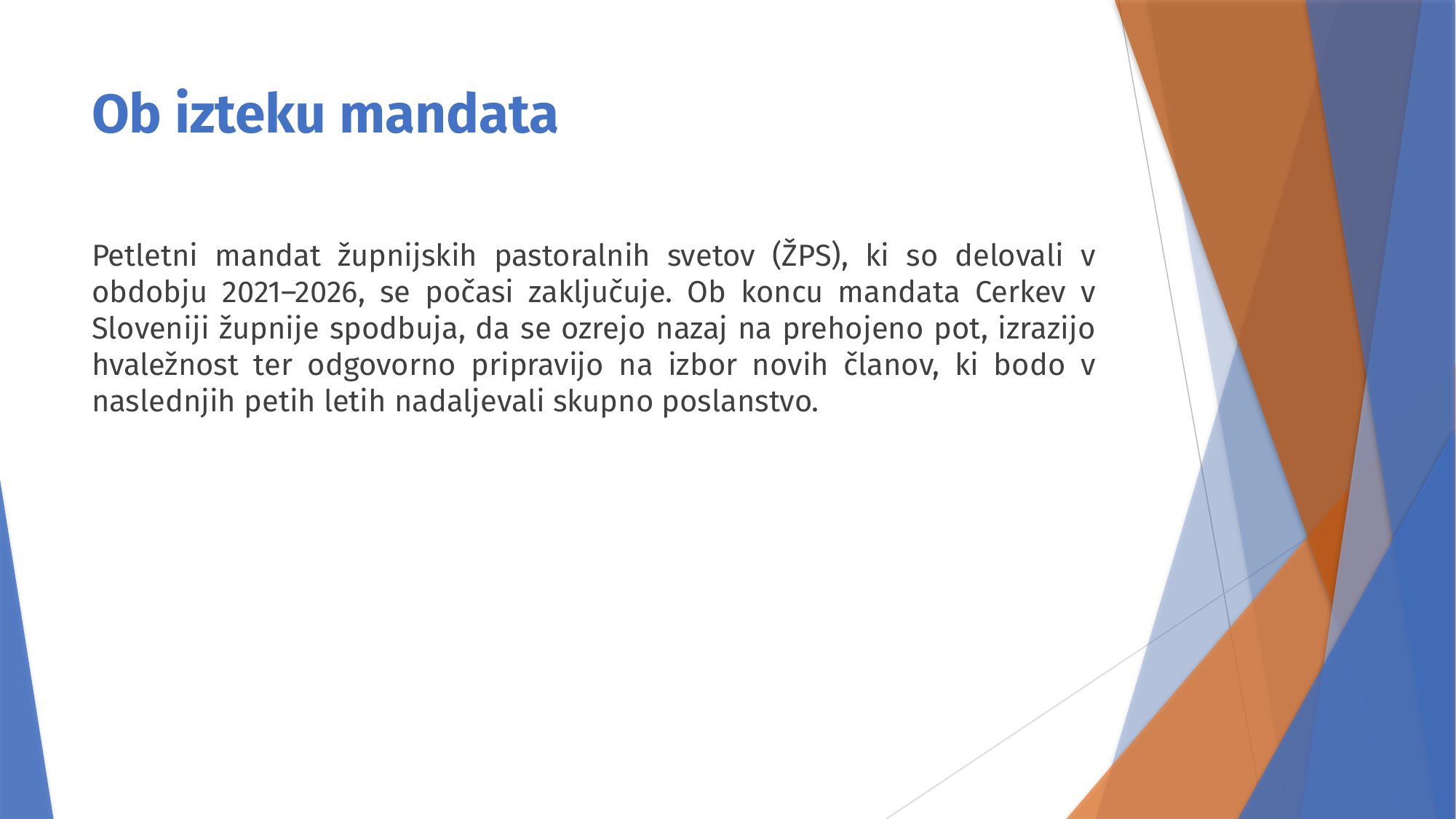

# Ob izteku mandata
Petletni mandat župnijskih pastoralnih svetov (ŽPS), ki so delovali v obdobju 2021–2026, se počasi zaključuje. Ob koncu mandata Cerkev v Sloveniji župnije spodbuja, da se ozrejo nazaj na prehojeno pot, izrazijo hvaležnost ter odgovorno pripravijo na izbor novih članov, ki bodo v naslednjih petih letih nadaljevali skupno poslanstvo.